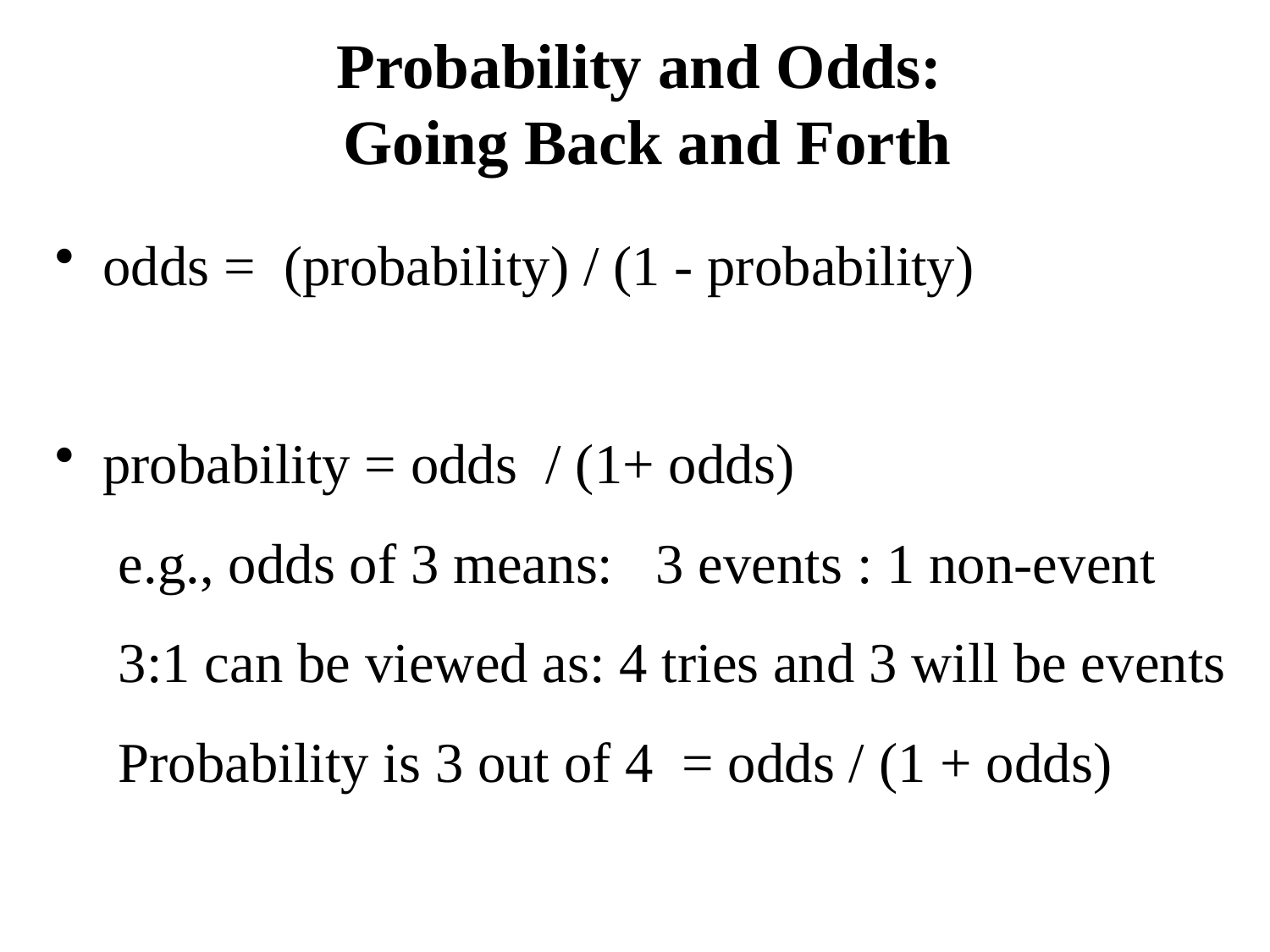

Probability and Odds:
Going Back and Forth
odds =  (probability) / (1 - probability)

probability = odds  / (1+ odds)
e.g., odds of 3 means:   3 events : 1 non-event
3:1 can be viewed as: 4 tries and 3 will be events
Probability is 3 out of 4  = odds / (1 + odds)